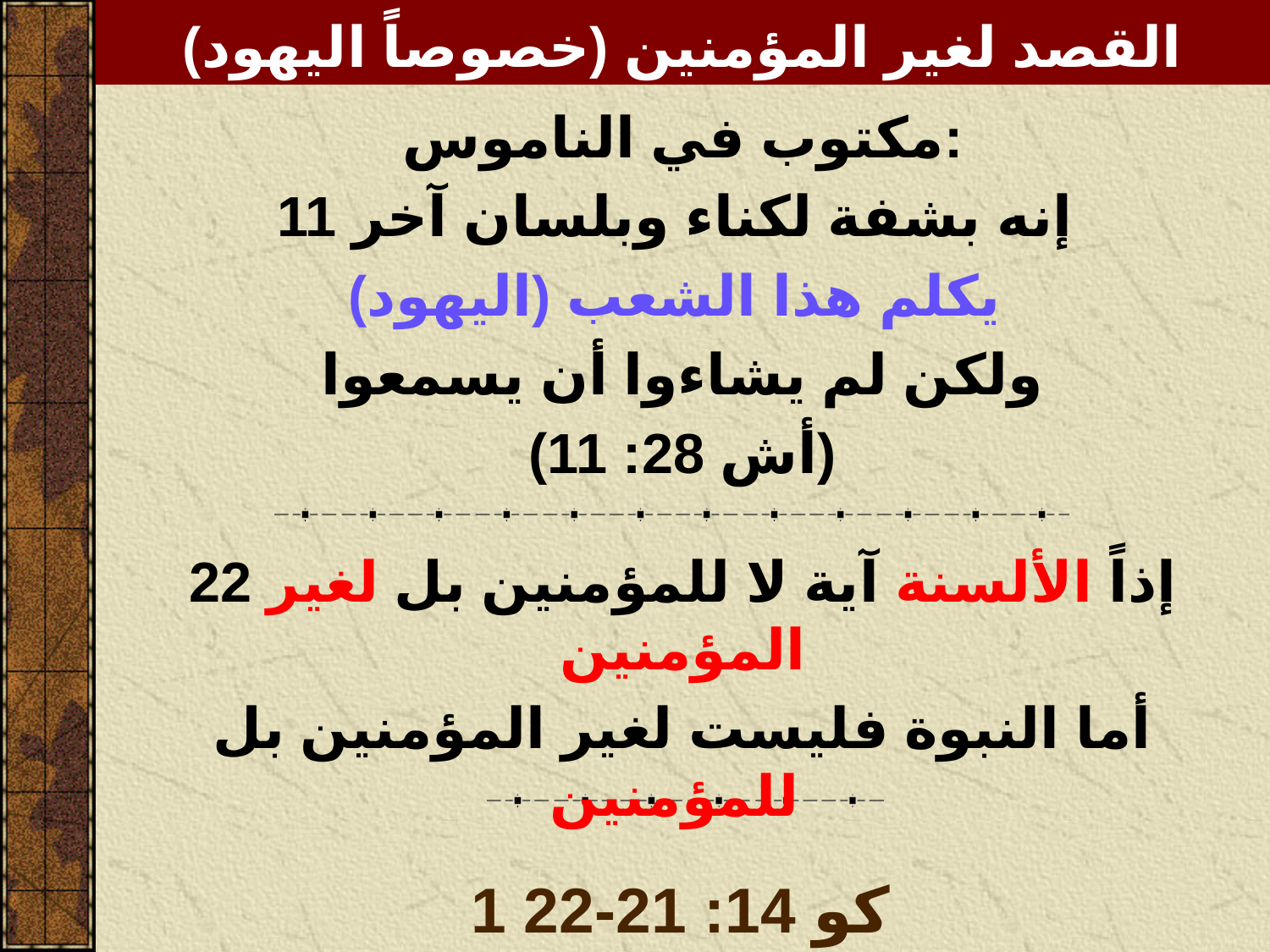

القصد لغير المؤمنين (خصوصاً اليهود)
مكتوب في الناموس:
11 إنه بشفة لكناء وبلسان آخر
يكلم هذا الشعب (اليهود)
ولكن لم يشاءوا أن يسمعوا
(أش 28: 11)

22 إذاً الألسنة آية لا للمؤمنين بل لغير المؤمنين
أما النبوة فليست لغير المؤمنين بل للمؤمنين
1 كو 14: 21-22